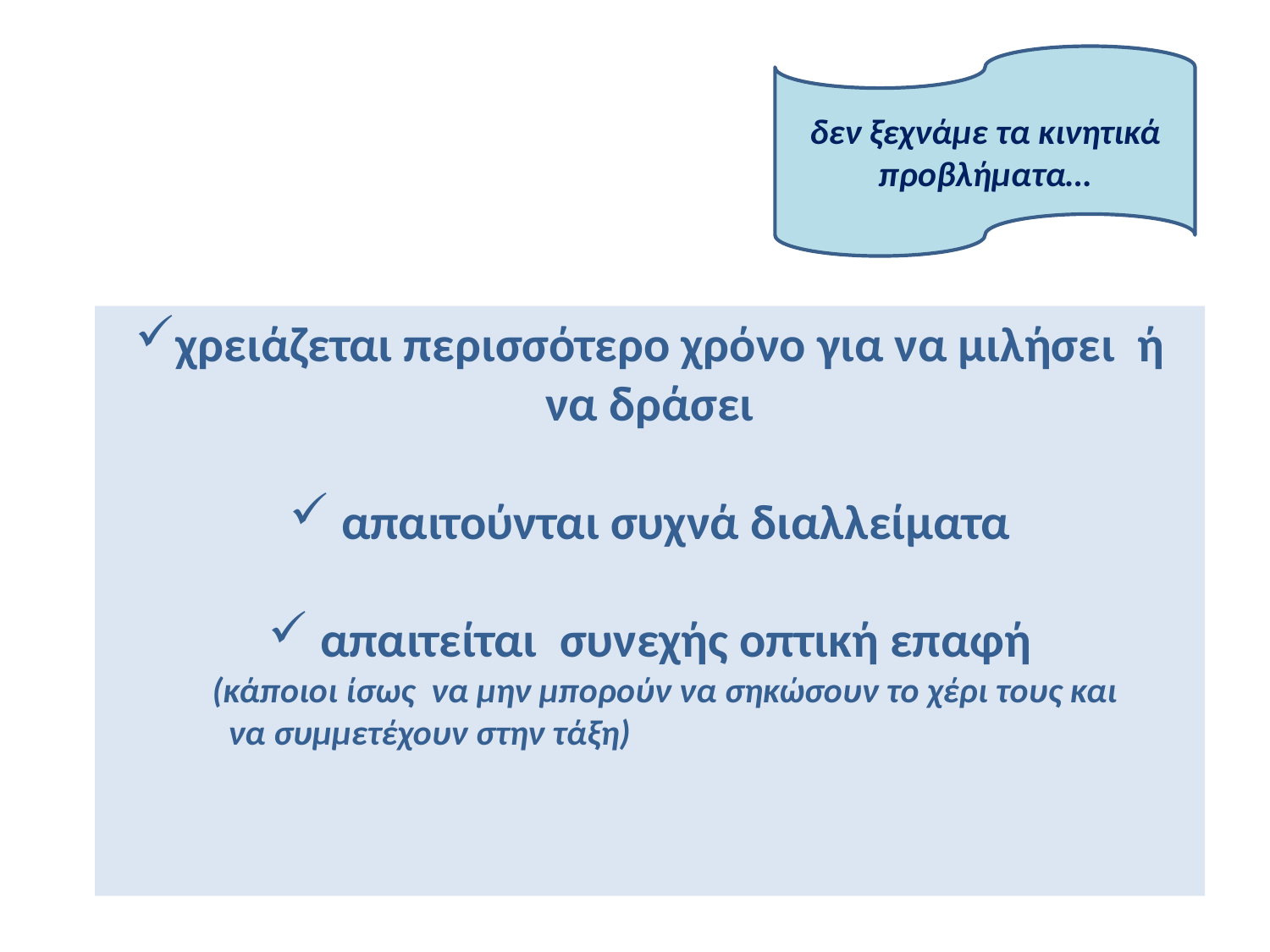

δεν ξεχνάμε τα κινητικά προβλήματα…
χρειάζεται περισσότερο χρόνο για να μιλήσει  ή να δράσει

 απαιτούνται συχνά διαλλείματα

 απαιτείται  συνεχής οπτική επαφή
             (κάποιοι ίσως  να μην μπορούν να σηκώσουν το χέρι τους και
               να συμμετέχουν στην τάξη)